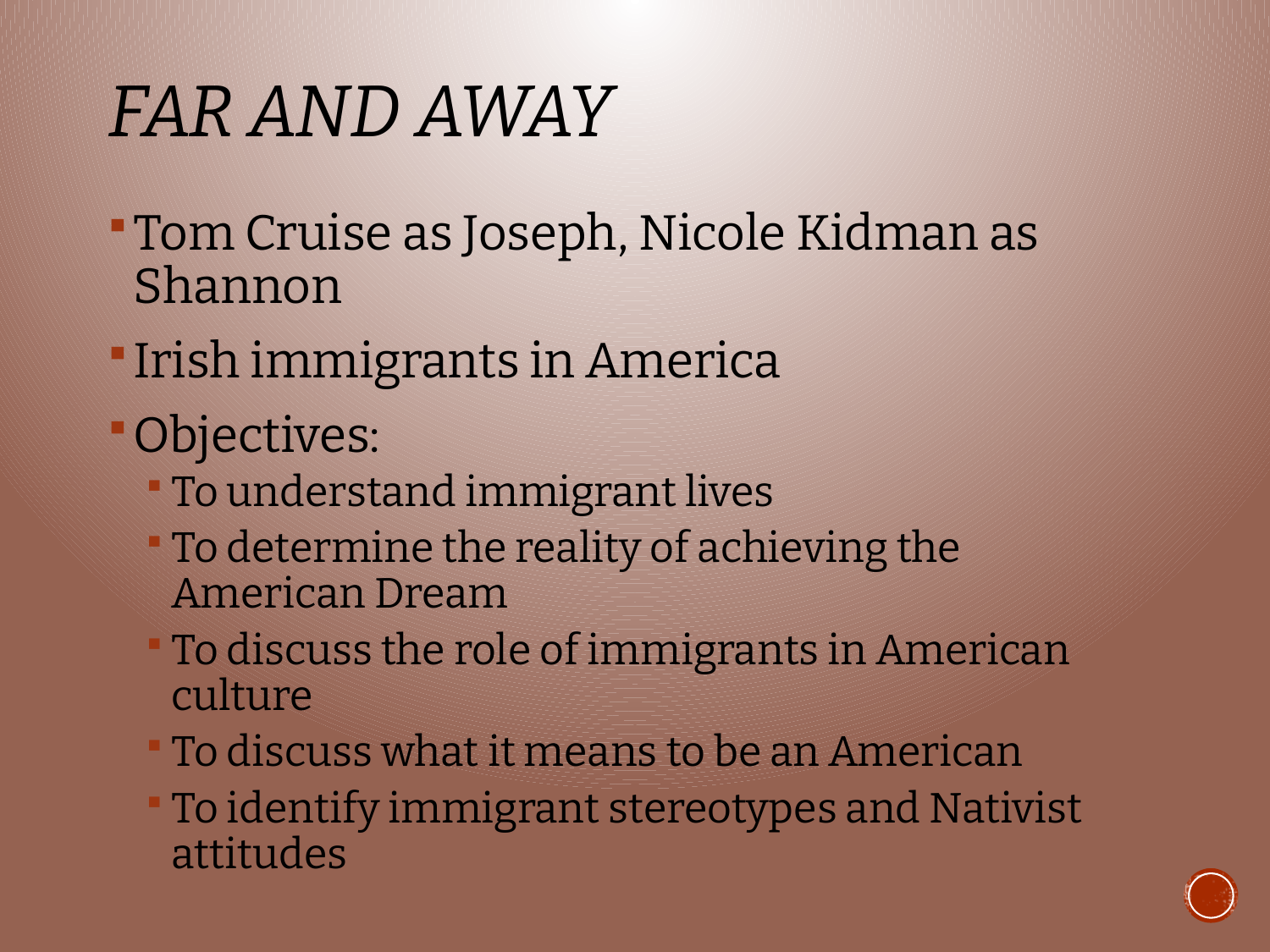

# Far and Away
Tom Cruise as Joseph, Nicole Kidman as Shannon
Irish immigrants in America
Objectives:
To understand immigrant lives
To determine the reality of achieving the American Dream
To discuss the role of immigrants in American culture
To discuss what it means to be an American
To identify immigrant stereotypes and Nativist attitudes